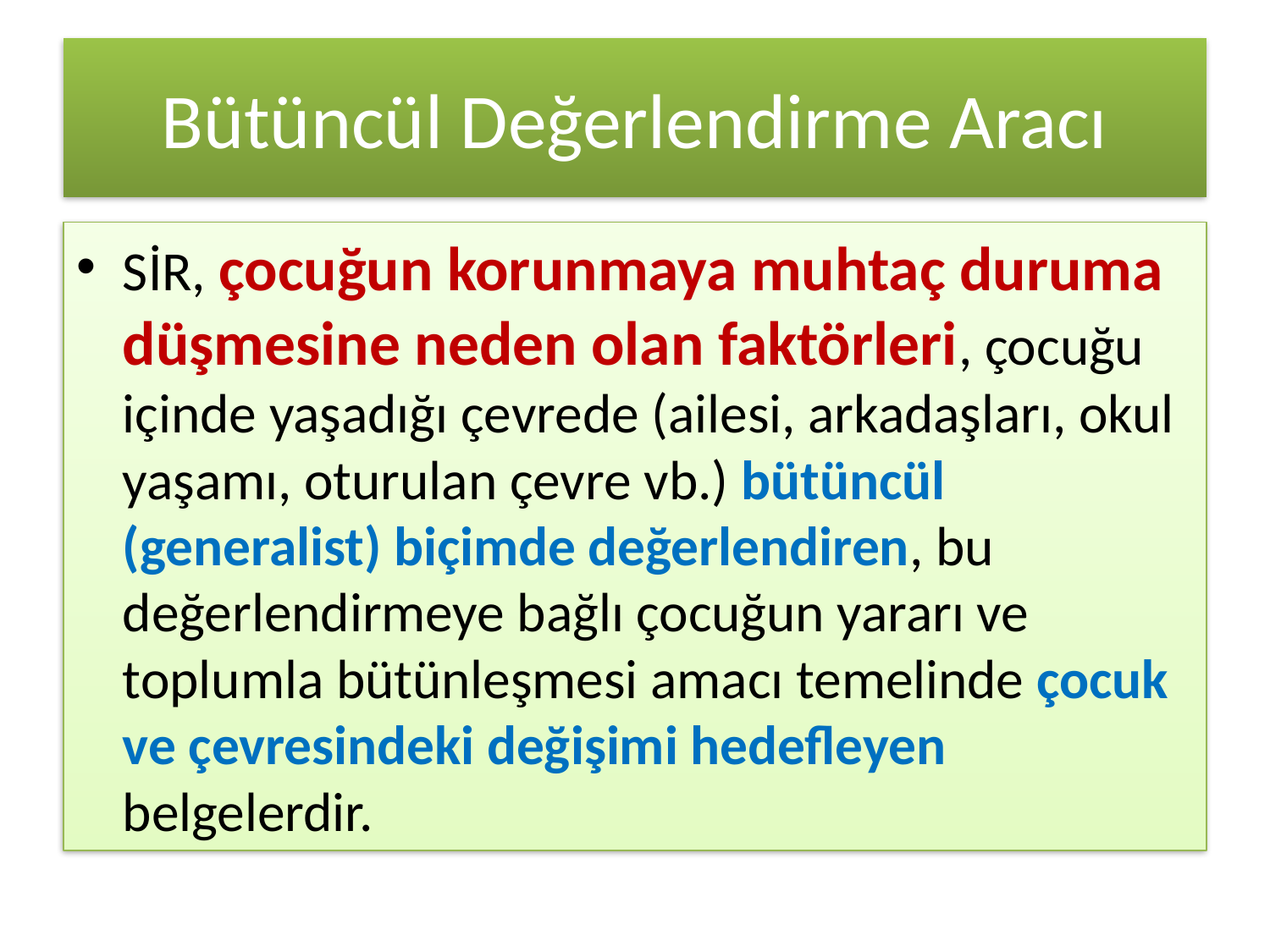

# Bütüncül Değerlendirme Aracı
SİR, çocuğun korunmaya muhtaç duruma düşmesine neden olan faktörleri, çocuğu içinde yaşadığı çevrede (ailesi, arkadaşları, okul yaşamı, oturulan çevre vb.) bütüncül (generalist) biçimde değerlendiren, bu değerlendirmeye bağlı çocuğun yararı ve toplumla bütünleşmesi amacı temelinde çocuk ve çevresindeki değişimi hedefleyen belgelerdir.